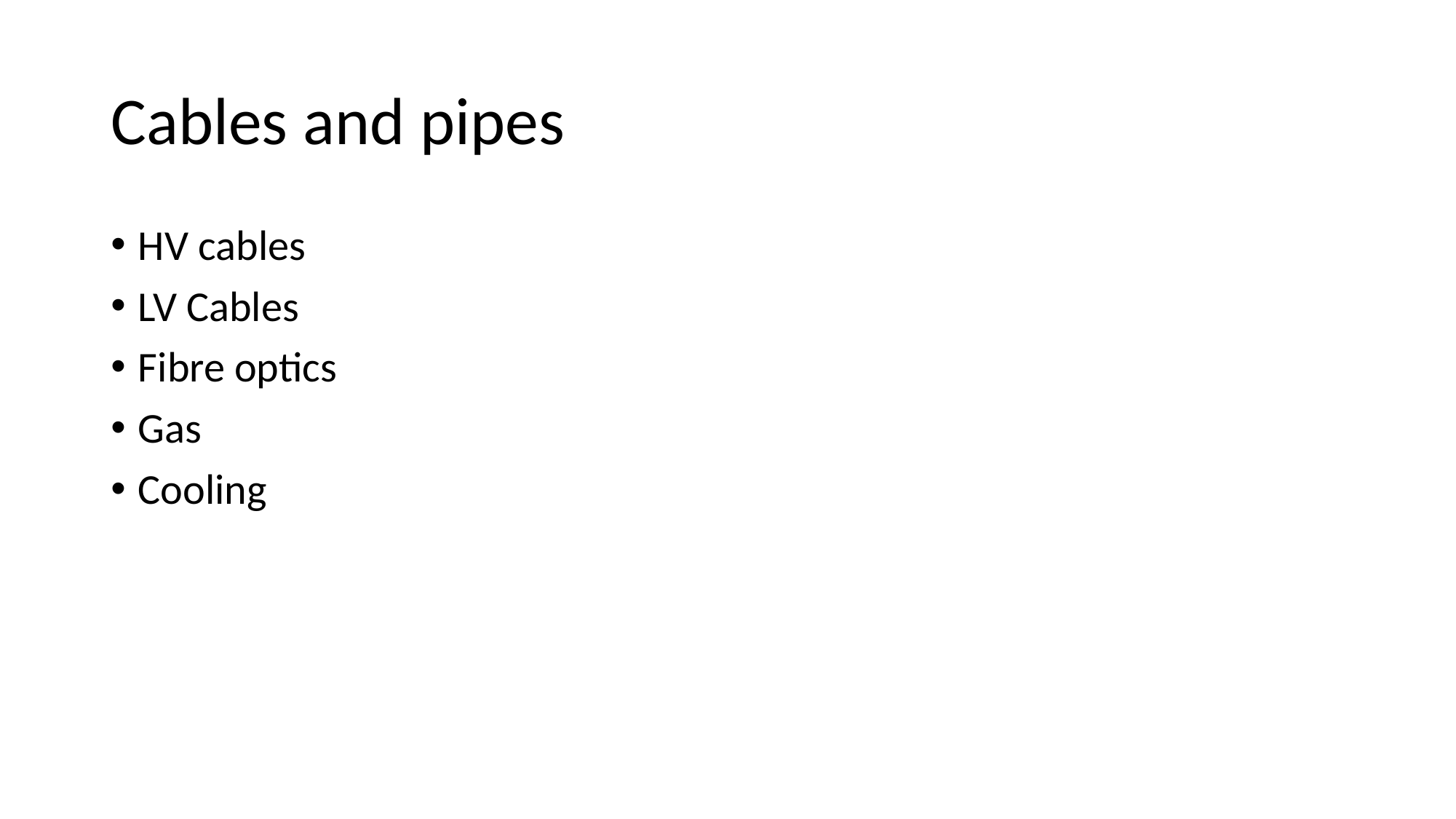

# Cables and pipes
HV cables
LV Cables
Fibre optics
Gas
Cooling